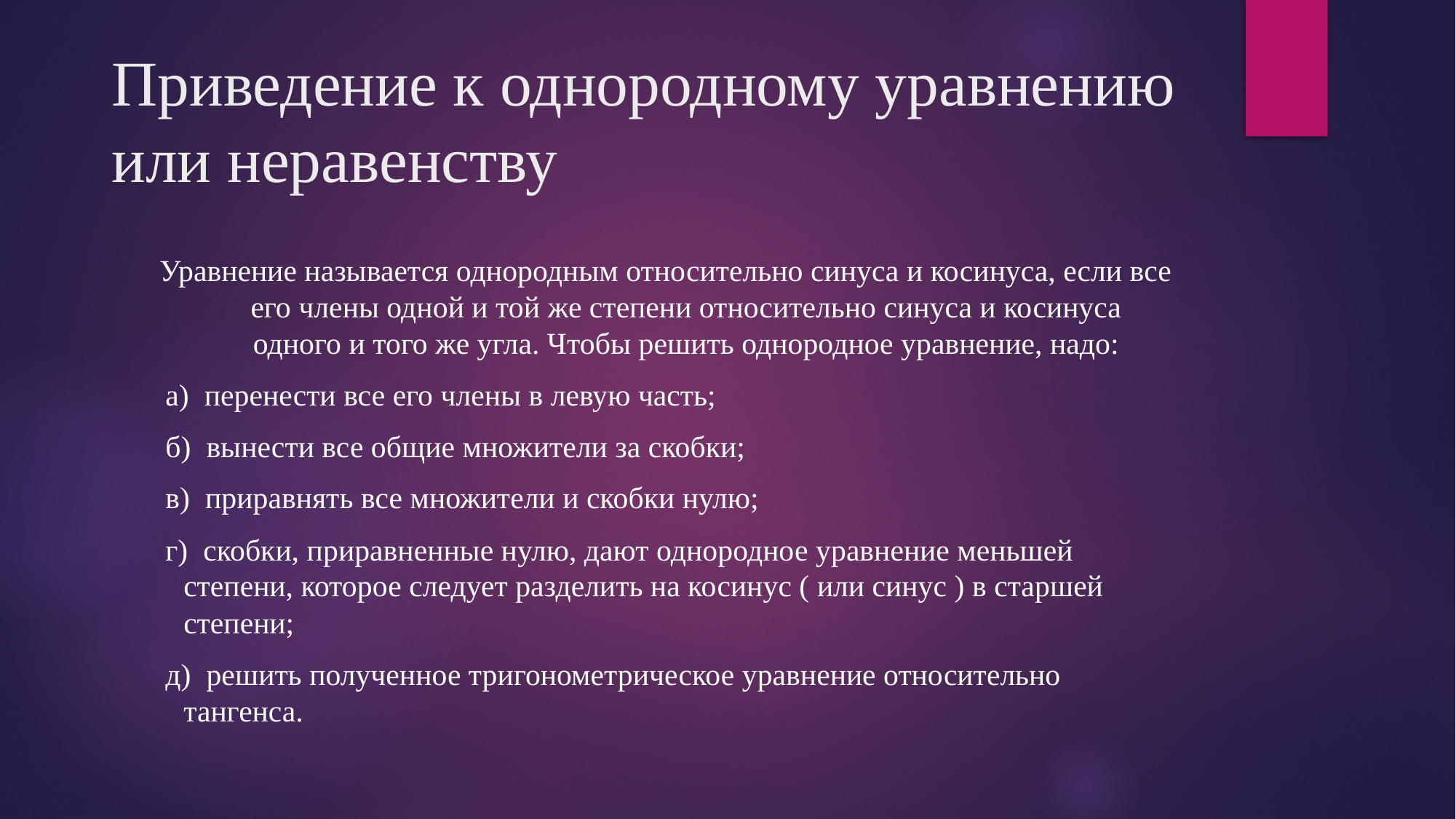

# Приведение к однородному уравнению или неравенству
Уравнение называется однородным относительно синуса и косинуса, если все его члены одной и той же степени относительно синуса и косинуса одного и того же угла. Чтобы решить однородное уравнение, надо:
   а)  перенести все его члены в левую часть;
   б)  вынести все общие множители за скобки;
   в)  приравнять все множители и скобки нулю;
   г)  скобки, приравненные нулю, дают однородное уравнение меньшей степени, которое следует разделить на косинус ( или синус ) в старшей степени;
   д)  решить полученное тригонометрическое уравнение относительно тангенса.